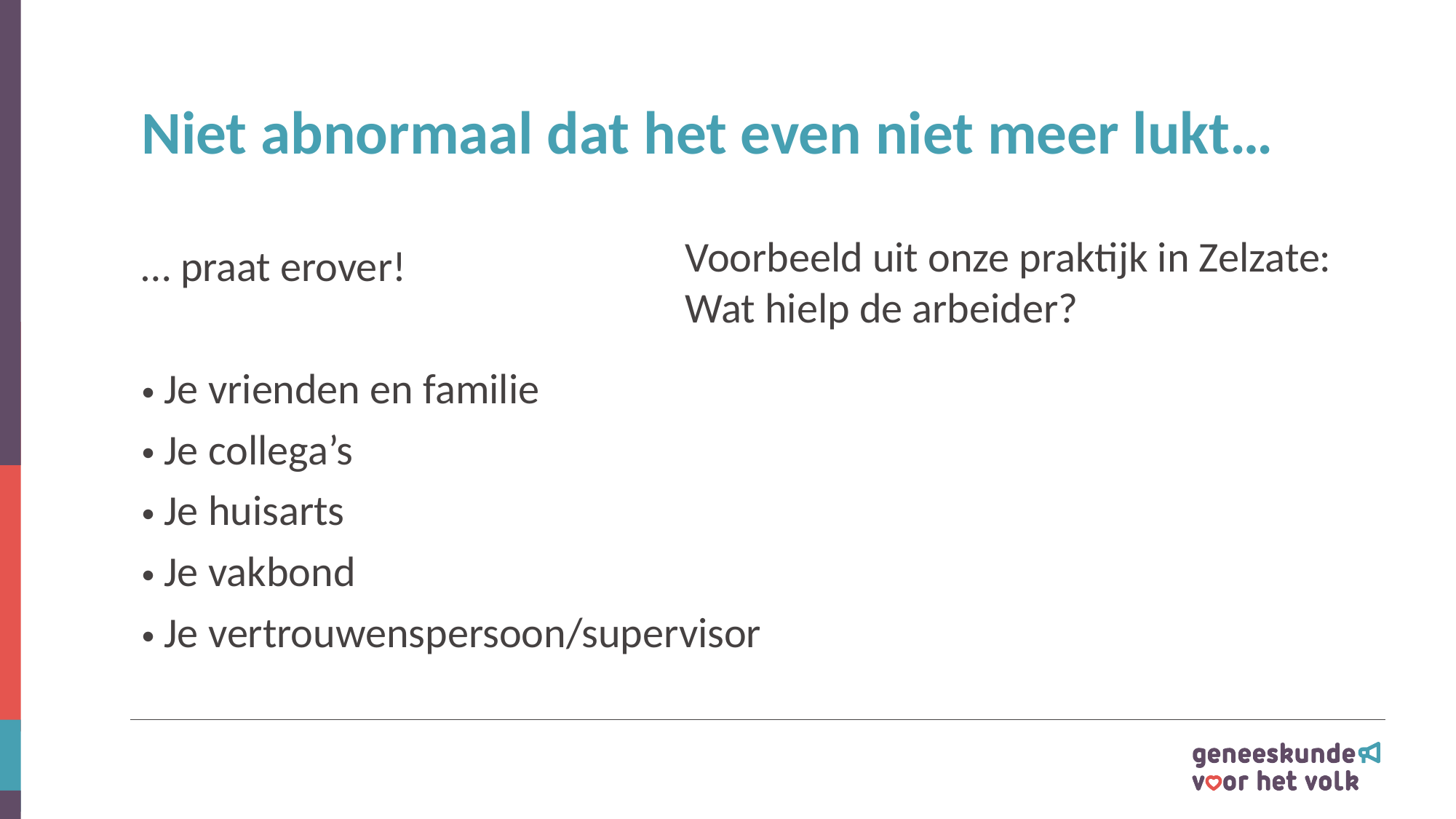

# Niet abnormaal dat het even niet meer lukt…
Voorbeeld uit onze praktijk in Zelzate:
Wat hielp de arbeider?
… praat erover!

 Je vrienden en familie
 Je collega’s
 Je huisarts
 Je vakbond
 Je vertrouwenspersoon/supervisor